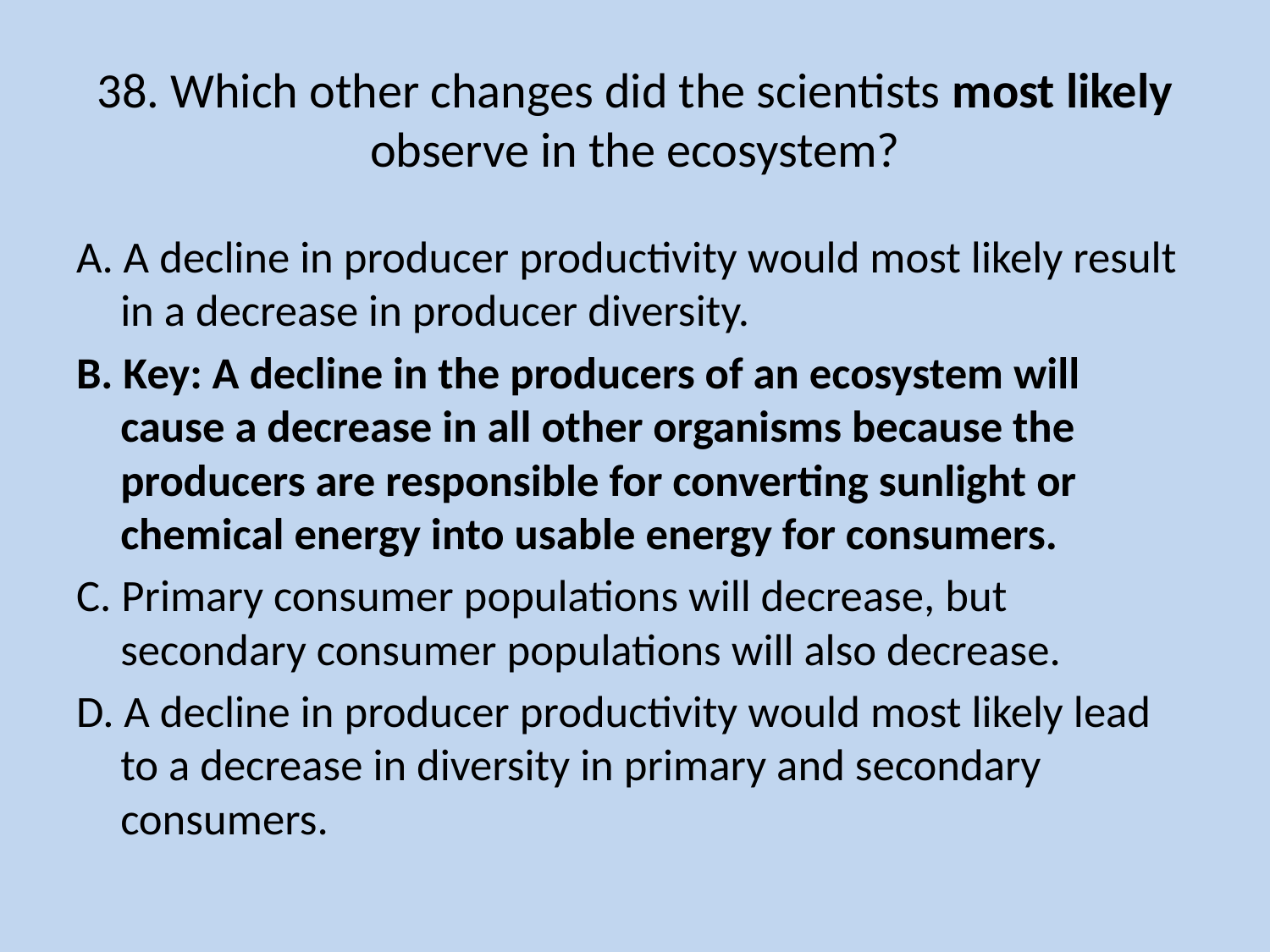

# 38. Which other changes did the scientists most likely observe in the ecosystem?
A. A decline in producer productivity would most likely result in a decrease in producer diversity.
B. Key: A decline in the producers of an ecosystem will cause a decrease in all other organisms because the producers are responsible for converting sunlight or chemical energy into usable energy for consumers.
C. Primary consumer populations will decrease, but secondary consumer populations will also decrease.
D. A decline in producer productivity would most likely lead to a decrease in diversity in primary and secondary consumers.